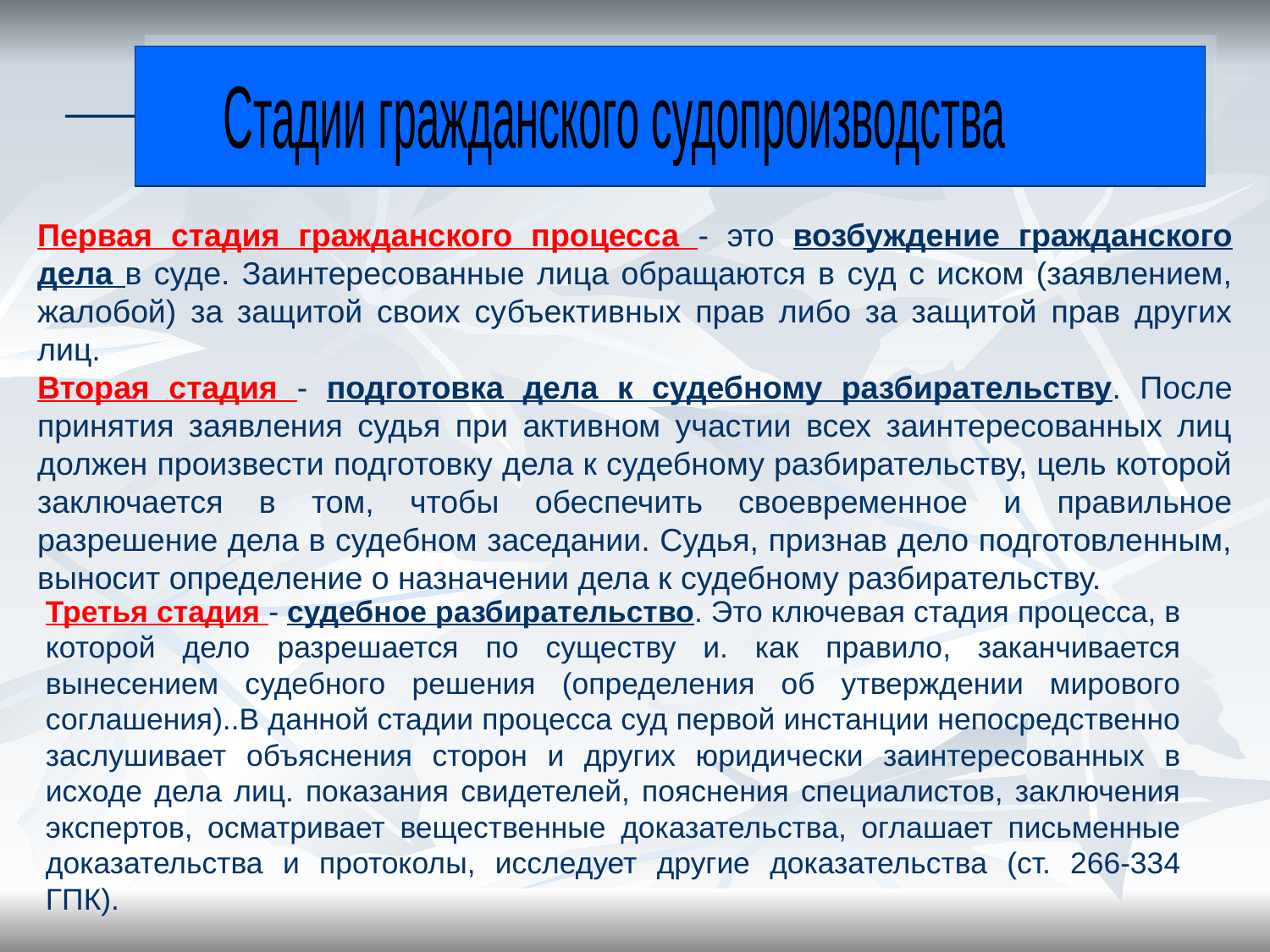

Стадии гражданского судопроизводства

Первая стадия гражданского процесса - это возбуждение гражданского дела в суде. Заинтересованные лица обращаются в суд с иском (заявлением, жалобой) за защитой своих субъективных прав либо за защитой прав других лиц.
Вторая стадия - подготовка дела к судебному разбирательству. После принятия заявления судья при активном участии всех заинтересованных лиц должен произвести подготовку дела к судебному разбирательству, цель которой заключается в том, чтобы обеспечить своевременное и правильное разрешение дела в судебном заседании. Судья, признав дело подготовленным, выносит определение о назначении дела к судебному разбирательству.

Третья стадия - судебное разбирательство. Это ключевая стадия процесса, в которой дело разрешается по существу и. как правило, заканчивается вынесением судебного решения (определения об утверждении мирового соглашения)..В данной стадии процесса суд первой инстанции непосредственно заслушивает объяснения сторон и других юридически заинтересованных в исходе дела лиц. показания свидетелей, пояснения специалистов, заключения экспертов, осматривает вещественные доказательства, оглашает письменные доказательства и протоколы, исследует другие доказательства (ст. 266-334 ГПК).